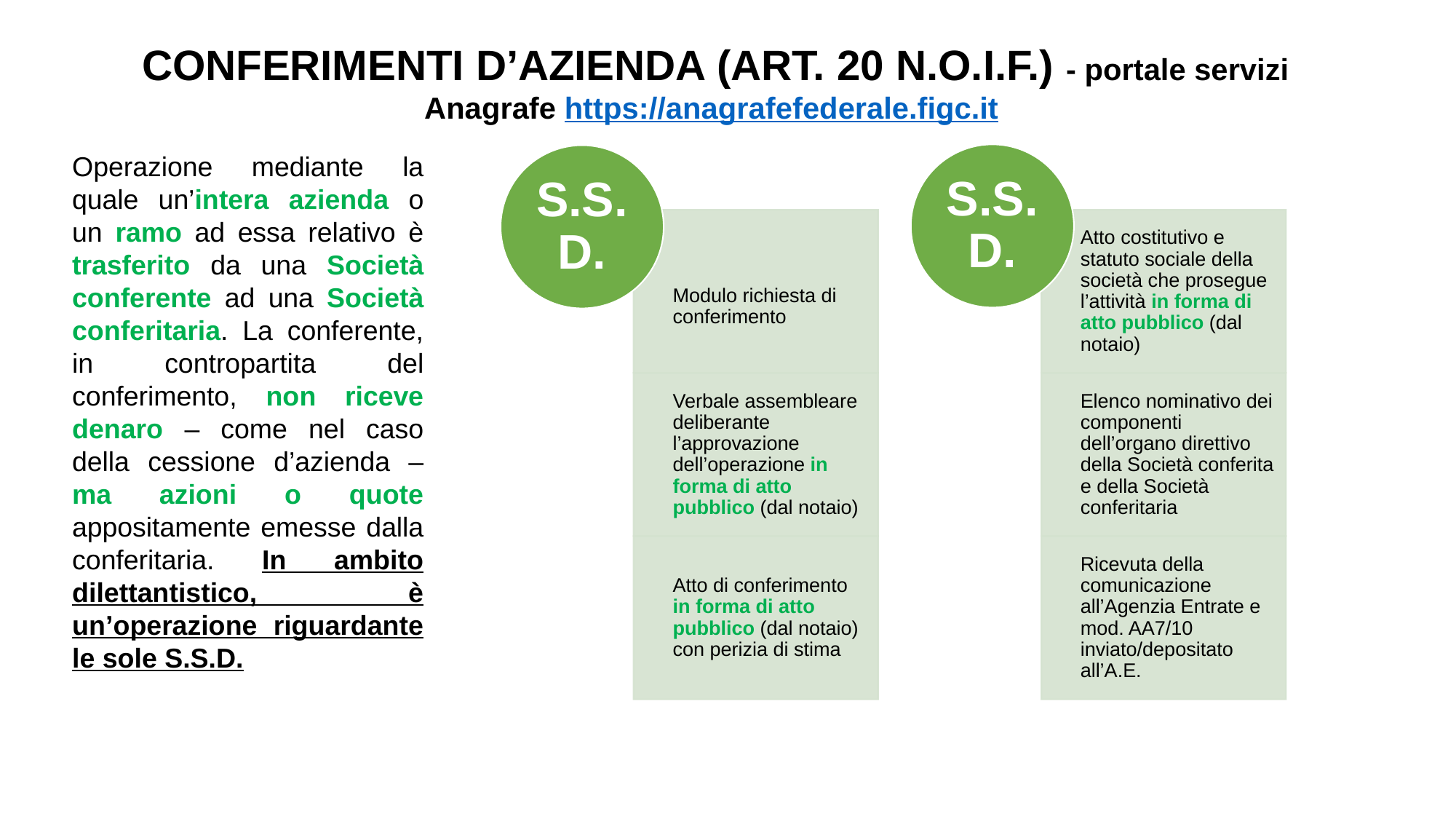

CONFERIMENTI D’AZIENDA (ART. 20 N.O.I.F.) - portale servizi Anagrafe https://anagrafefederale.figc.it
Operazione mediante la quale un’intera azienda o un ramo ad essa relativo è trasferito da una Società conferente ad una Società conferitaria. La conferente, in contropartita del conferimento, non riceve denaro – come nel caso della cessione d’azienda – ma azioni o quote appositamente emesse dalla conferitaria. In ambito dilettantistico, è un’operazione riguardante le sole S.S.D.

Modulo richiesta di conferimento
Verbale assembleare deliberante l’approvazione dell’operazione in forma di atto pubblico (dal notaio)
Atto di conferimento in forma di atto pubblico (dal notaio) con perizia di stima
S.S.D.
Atto costitutivo e statuto sociale della società che prosegue l’attività in forma di atto pubblico (dal notaio)
Elenco nominativo dei componenti dell’organo direttivo della Società conferita e della Società conferitaria
Ricevuta della comunicazione all’Agenzia Entrate e mod. AA7/10 inviato/depositato all’A.E.
S.S.D.